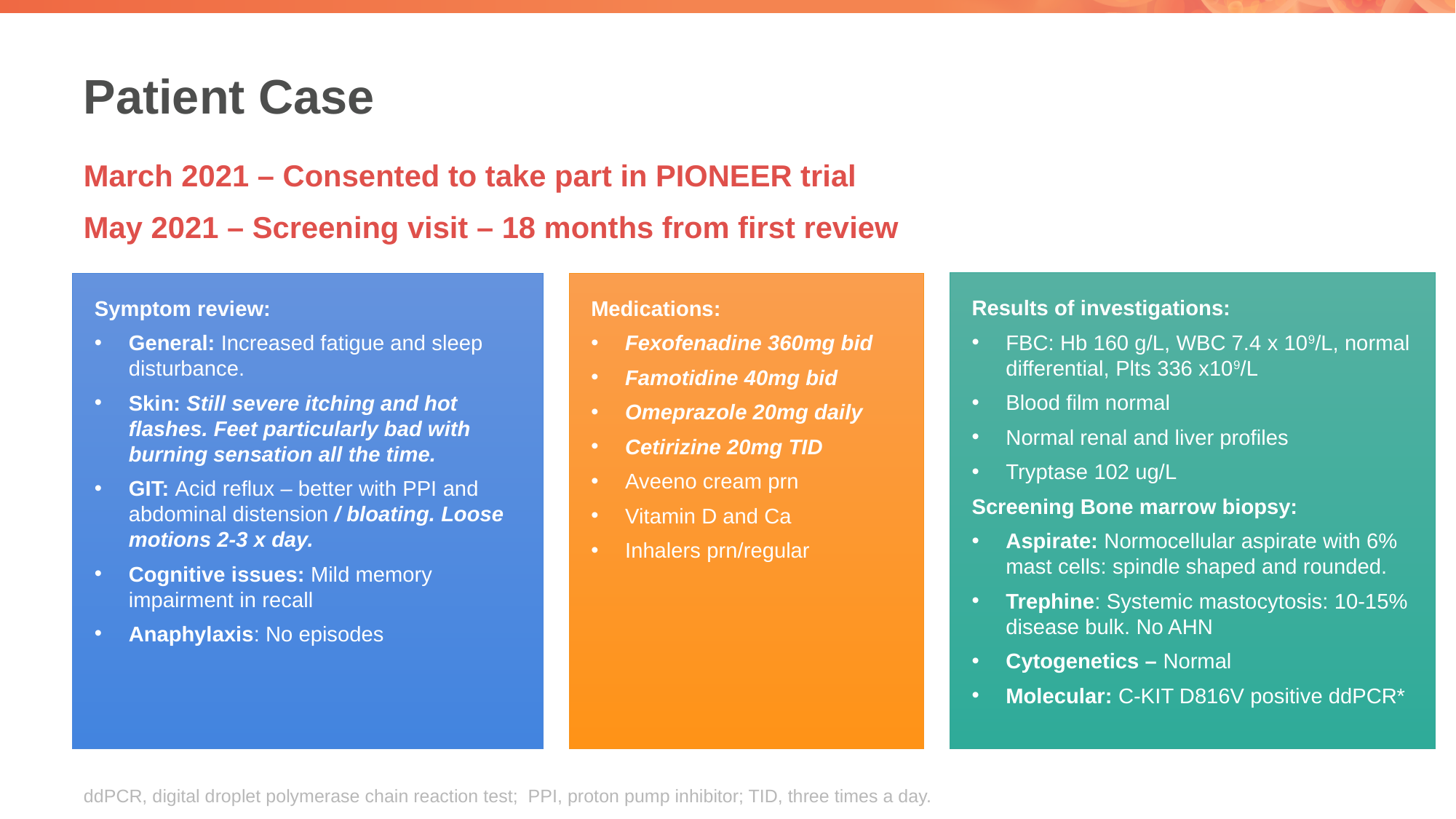

# Patient Case
March 2021 – Consented to take part in PIONEER trial
May 2021 – Screening visit – 18 months from first review
Results of investigations:
FBC: Hb 160 g/L, WBC 7.4 x 109/L, normal differential, Plts 336 x109/L
Blood film normal
Normal renal and liver profiles
Tryptase 102 ug/L
Screening Bone marrow biopsy:
Aspirate: Normocellular aspirate with 6% mast cells: spindle shaped and rounded.
Trephine: Systemic mastocytosis: 10-15% disease bulk. No AHN
Cytogenetics – Normal
Molecular: C-KIT D816V positive ddPCR*
Symptom review:
General: Increased fatigue and sleep disturbance.
Skin: Still severe itching and hot flashes. Feet particularly bad with burning sensation all the time.
GIT: Acid reflux – better with PPI and abdominal distension / bloating. Loose motions 2-3 x day.
Cognitive issues: Mild memory impairment in recall
Anaphylaxis: No episodes
Medications:
Fexofenadine 360mg bid
Famotidine 40mg bid
Omeprazole 20mg daily
Cetirizine 20mg TID
Aveeno cream prn
Vitamin D and Ca
Inhalers prn/regular
ddPCR, digital droplet polymerase chain reaction test;  PPI, proton pump inhibitor; TID, three times a day.